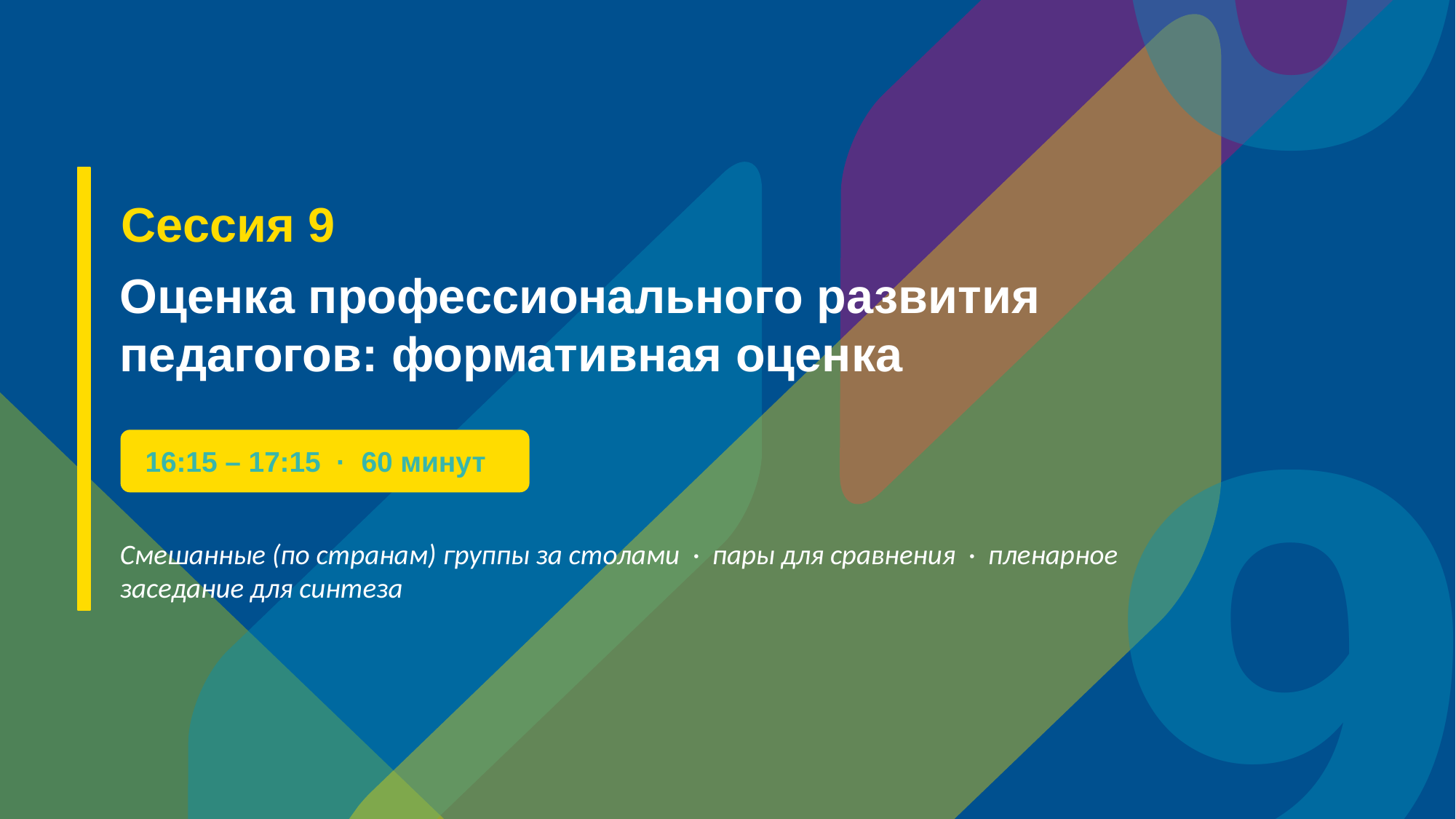

09
# Сессия 9

Оценка профессионального развития педагогов: формативная оценка

16:15 – 17:15  ·  60 минут
Смешанные (по странам) группы за столами  ·  пары для сравнения  ·  пленарное заседание для синтеза